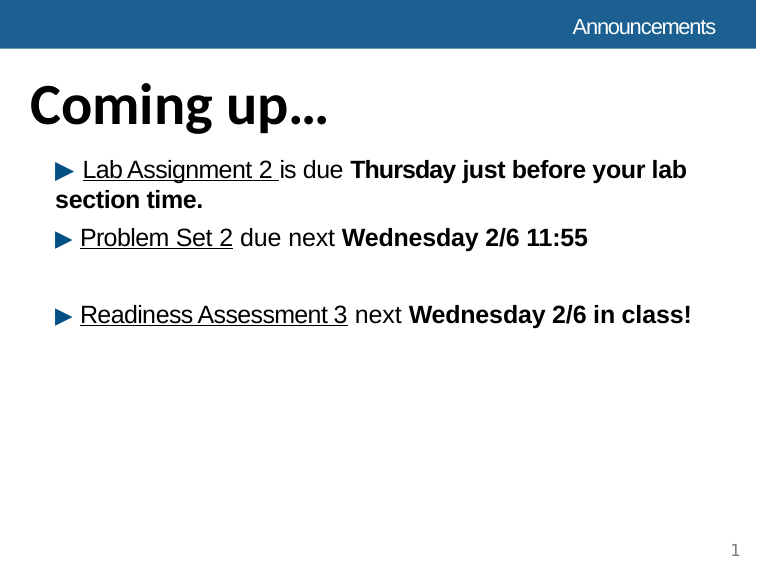

# Announcements
Coming up…
▶ Lab Assignment 2 is due Thursday just before your lab section time.
▶ Problem Set 2 due next Wednesday 2/6 11:55

▶ Readiness Assessment 3 next Wednesday 2/6 in class!

1